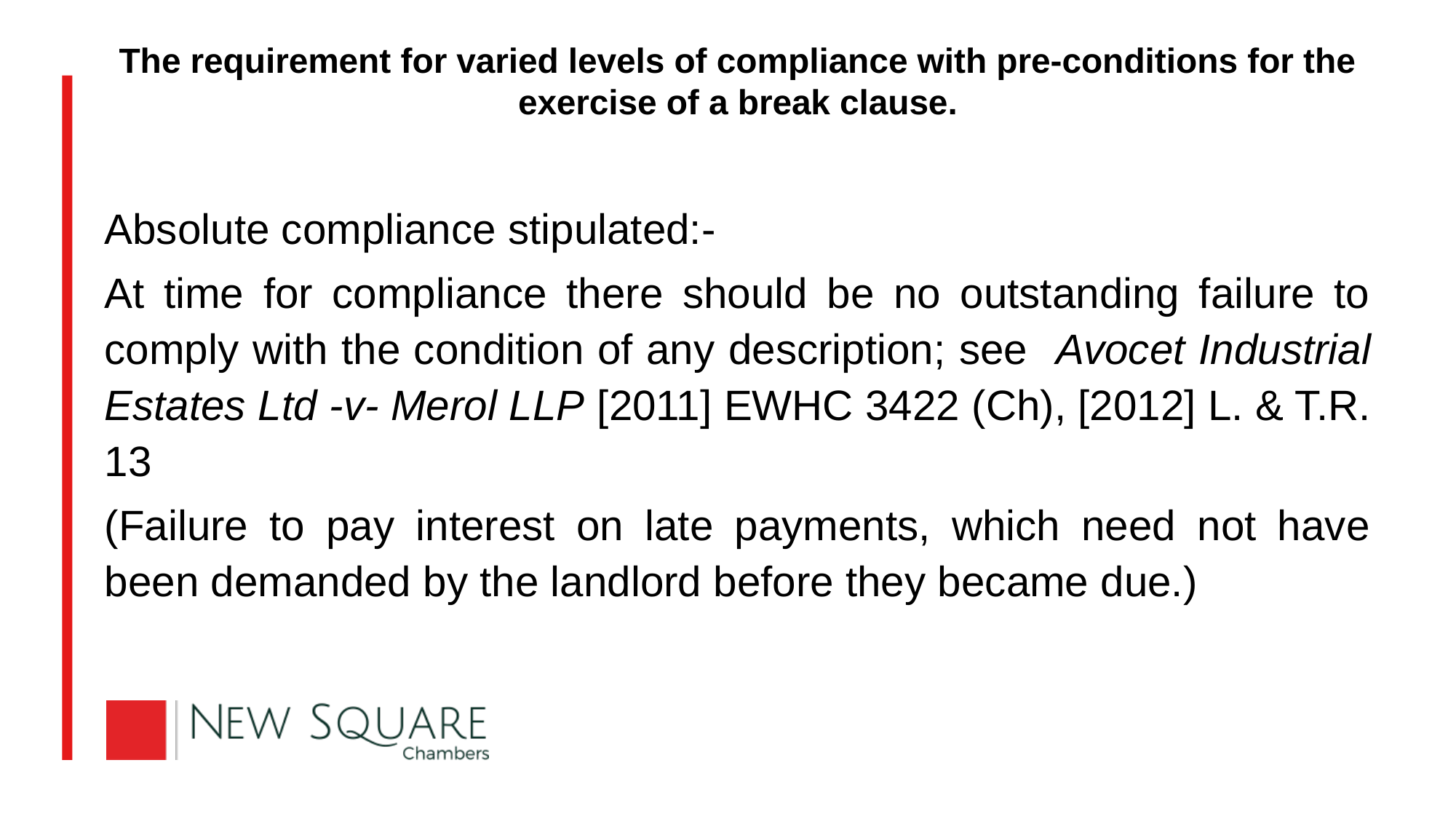

# The requirement for varied levels of compliance with pre-conditions for the exercise of a break clause.
Absolute compliance stipulated:-
At time for compliance there should be no outstanding failure to comply with the condition of any description; see  Avocet Industrial Estates Ltd -v- Merol LLP [2011] EWHC 3422 (Ch), [2012] L. & T.R. 13
(Failure to pay interest on late payments, which need not have been demanded by the landlord before they became due.)